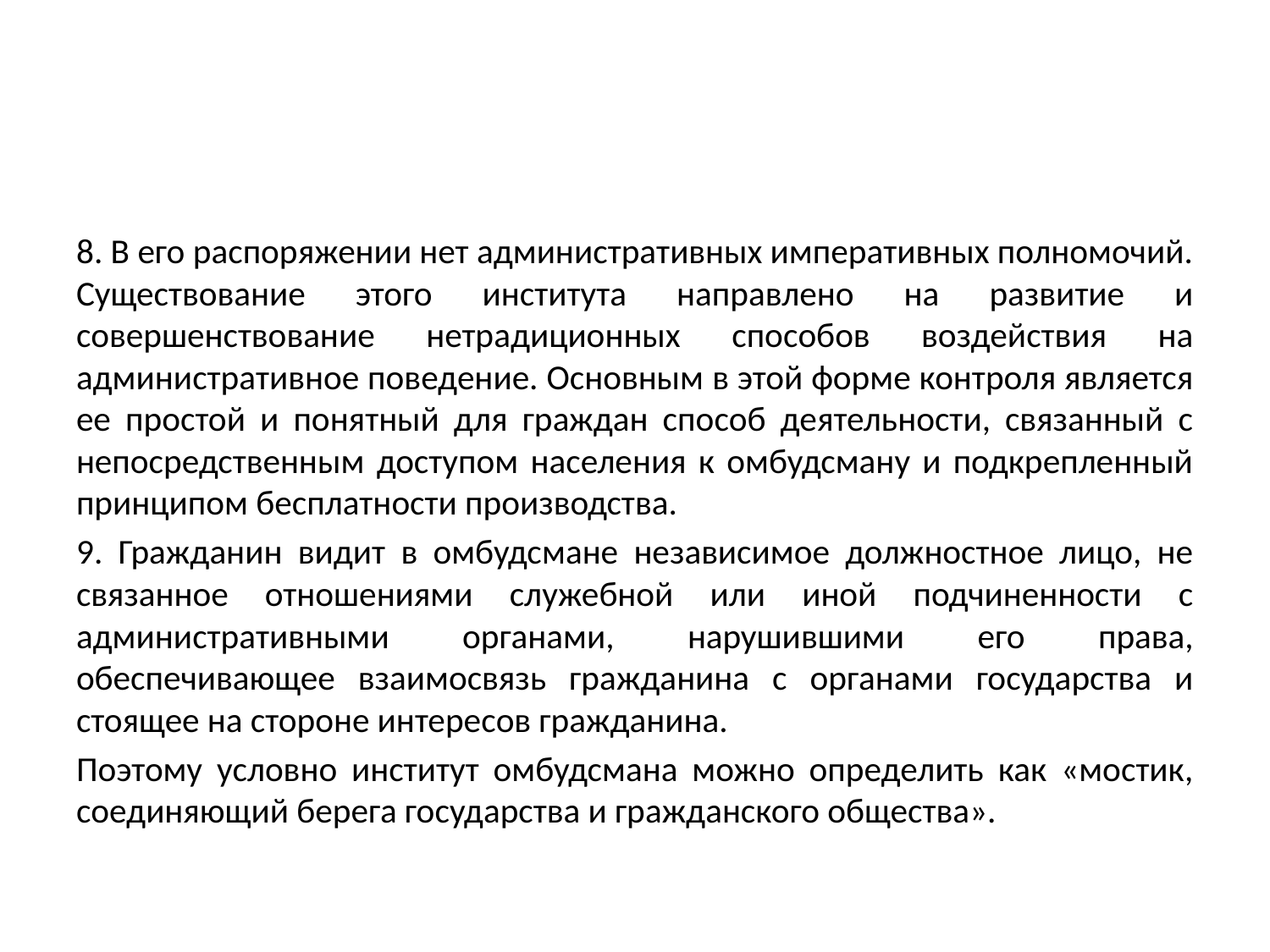

#
8. В его распоряжении нет административных императивных полномочий. Существование этого института направлено на развитие и совершенствование нетрадиционных способов воздействия на административное поведение. Основным в этой форме контроля является ее простой и понятный для граждан способ деятельности, связанный с непосредственным доступом населения к омбудсману и подкрепленный принципом бесплатности производства.
9. Гражданин видит в омбудсмане независимое должностное лицо, не связанное отношениями служебной или иной подчиненности с административными органами, нарушившими его права, обеспечивающее взаимосвязь гражданина с органами государства и стоящее на стороне интересов гражданина.
Поэтому условно институт омбудсмана можно определить как «мостик, соединяющий берега государства и гражданского общества».